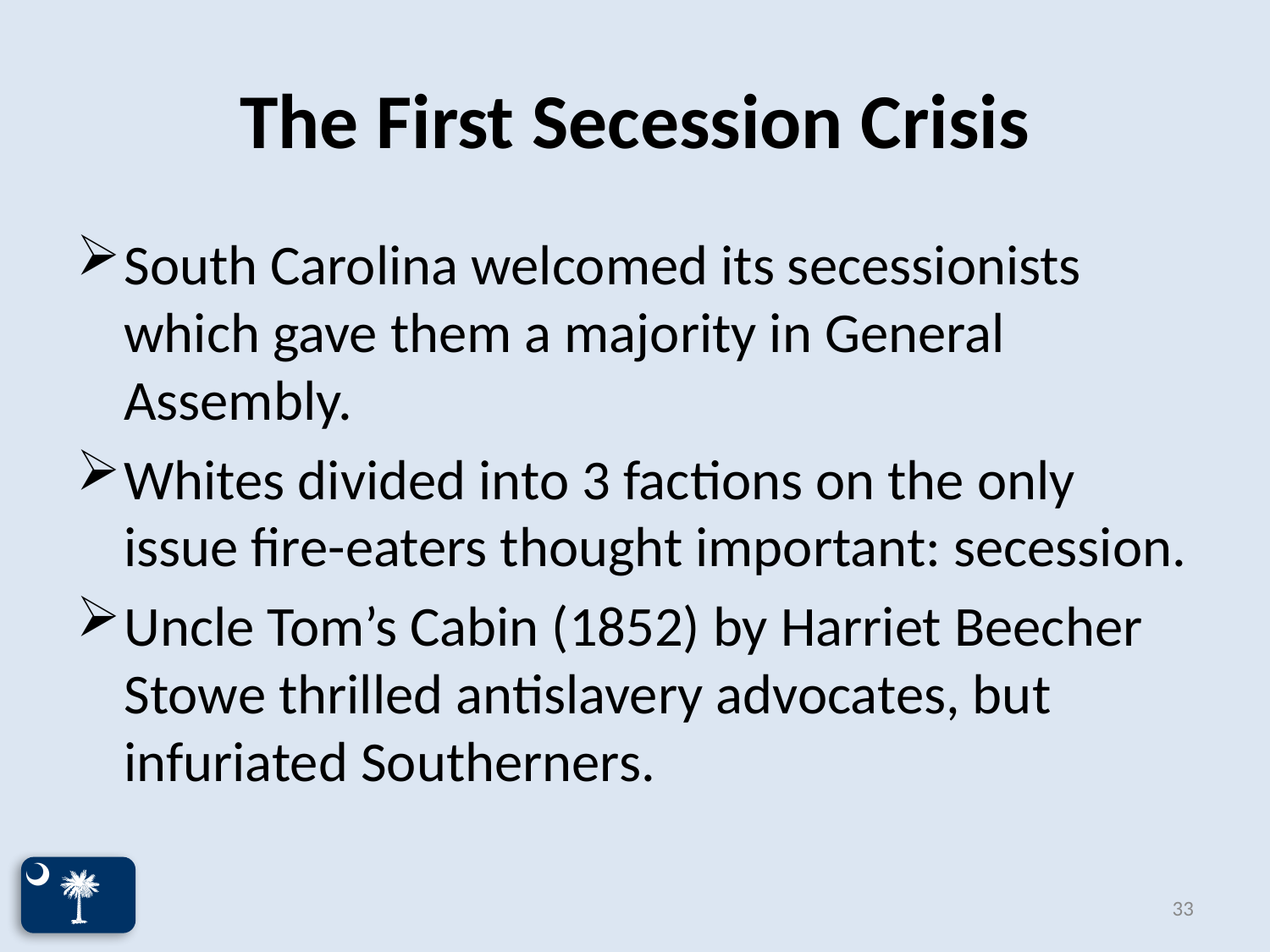

# The First Secession Crisis
South Carolina welcomed its secessionists which gave them a majority in General Assembly.
Whites divided into 3 factions on the only issue fire-eaters thought important: secession.
Uncle Tom’s Cabin (1852) by Harriet Beecher Stowe thrilled antislavery advocates, but infuriated Southerners.

33